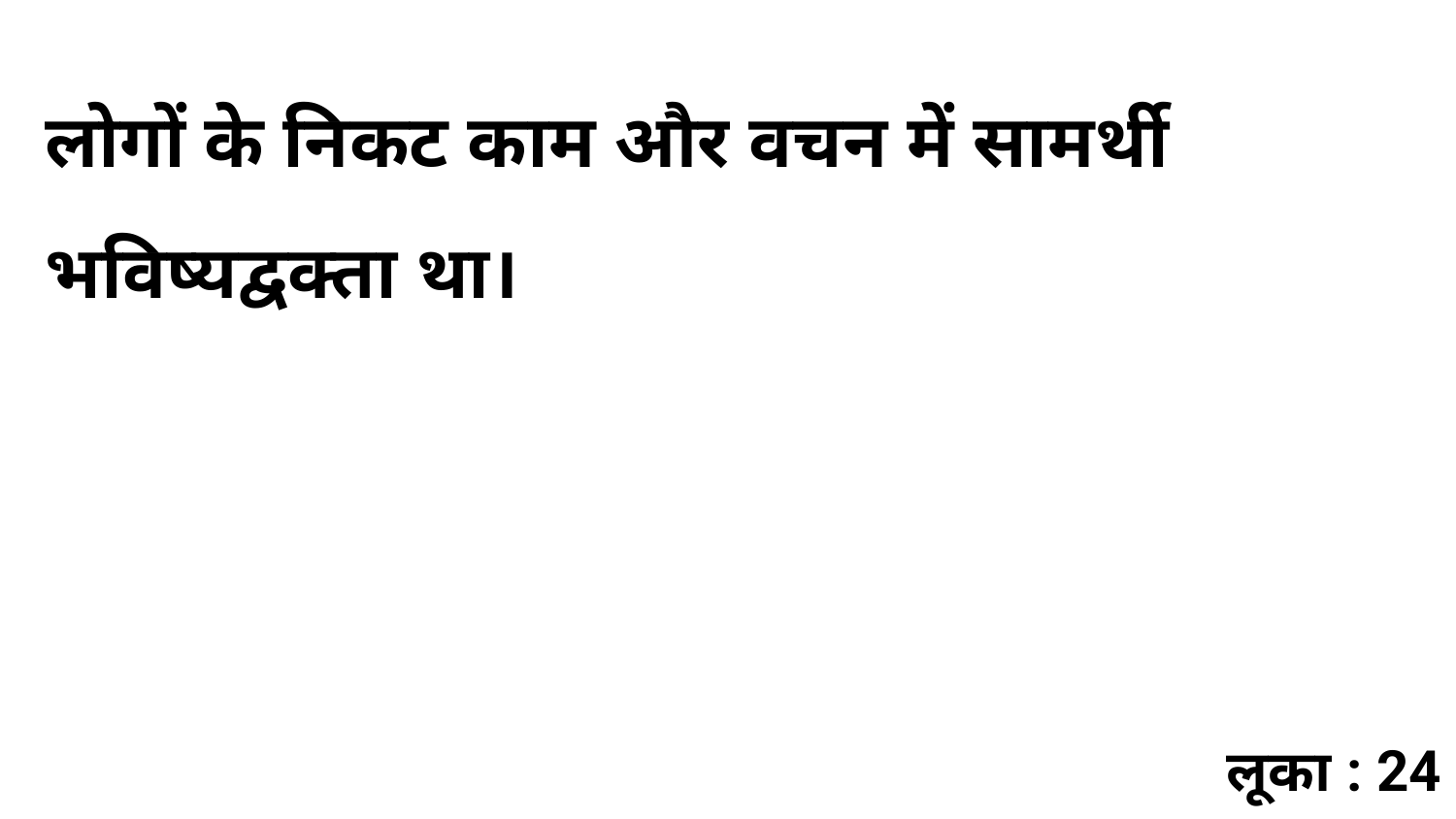

लोगों के निकट काम और वचन में सामर्थी भविष्यद्वक्ता था।
लूका : 24